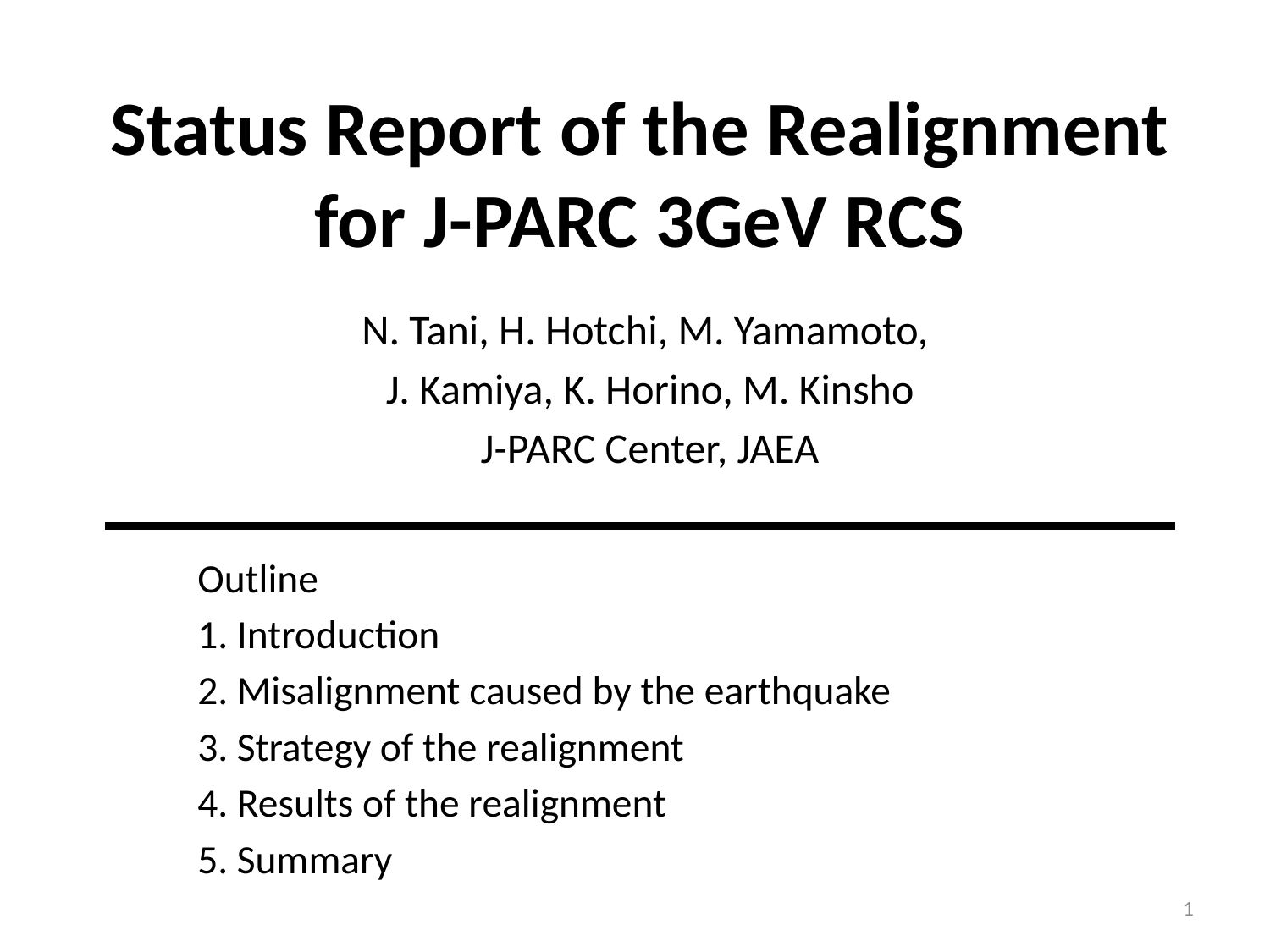

# Status Report of the Realignment for J-PARC 3GeV RCS
N. Tani, H. Hotchi, M. Yamamoto,
J. Kamiya, K. Horino, M. Kinsho
J-PARC Center, JAEA

Outline
1. Introduction
2. Misalignment caused by the earthquake
3. Strategy of the realignment
4. Results of the realignment
5. Summary
1